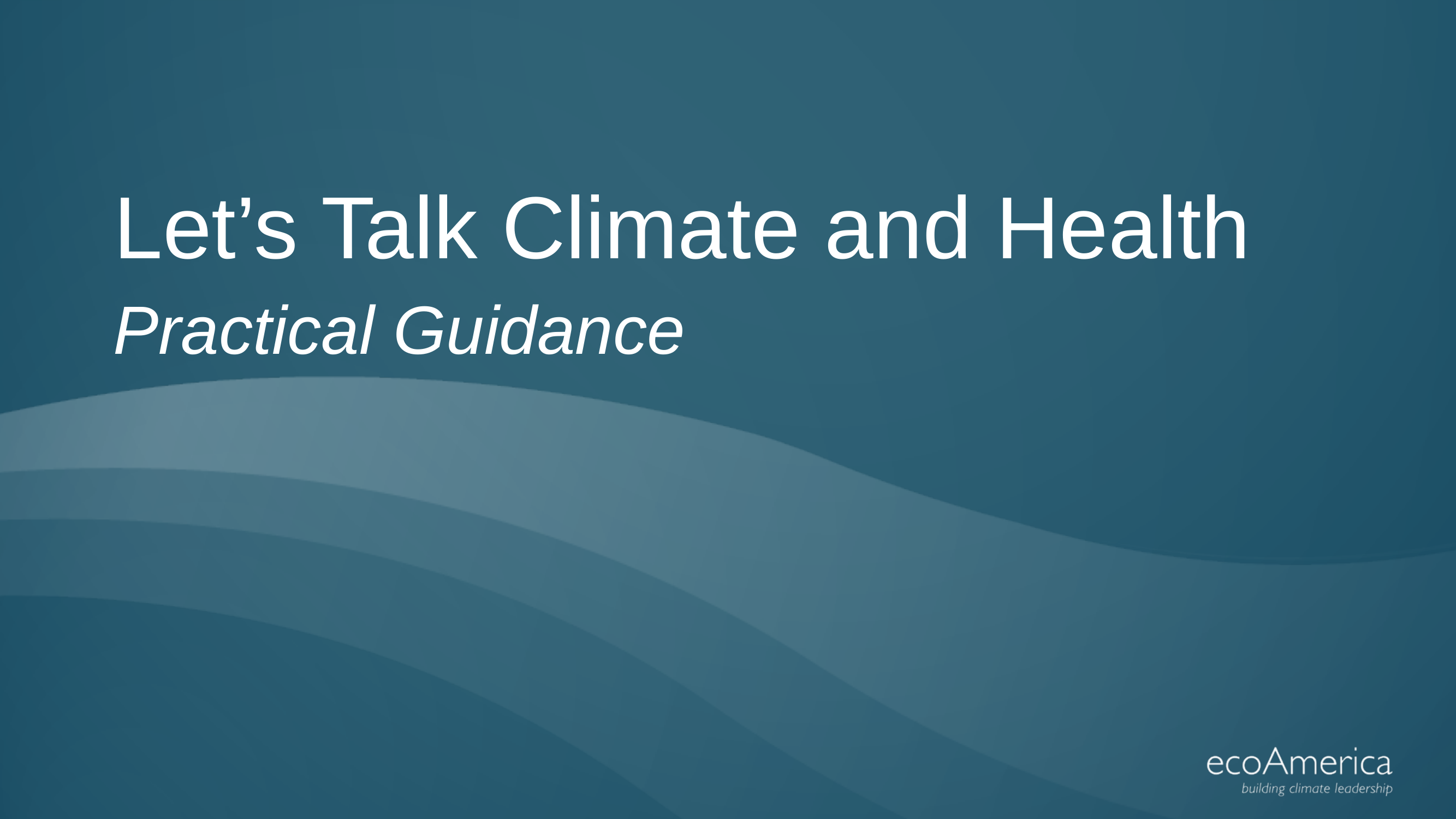

Let’s Talk Climate and Health
Practical Guidance